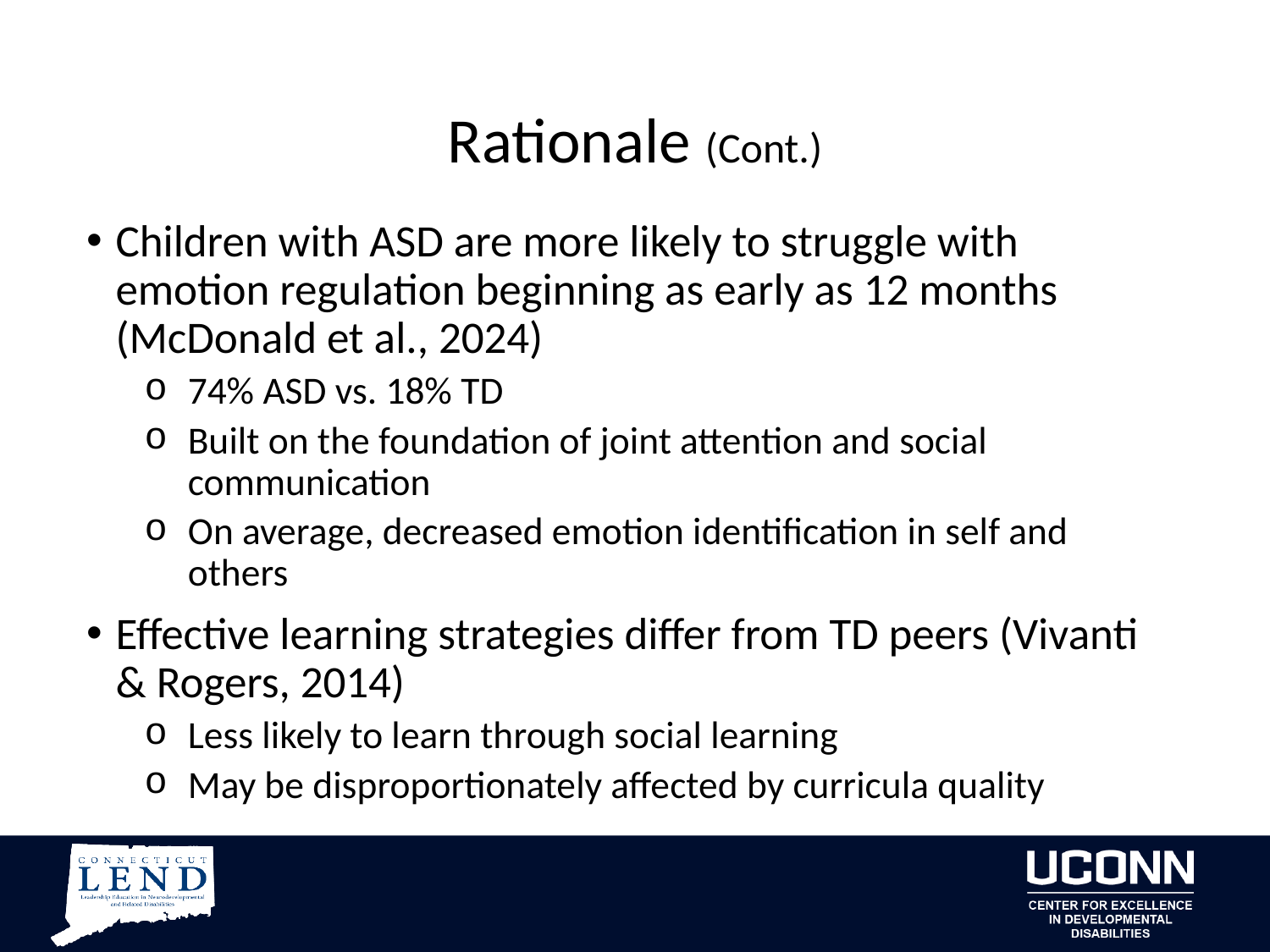

# Rationale (Cont.)
Children with ASD are more likely to struggle with emotion regulation beginning as early as 12 months (McDonald et al., 2024)
74% ASD vs. 18% TD
Built on the foundation of joint attention and social communication
On average, decreased emotion identification in self and others
Effective learning strategies differ from TD peers (Vivanti & Rogers, 2014)
Less likely to learn through social learning
May be disproportionately affected by curricula quality